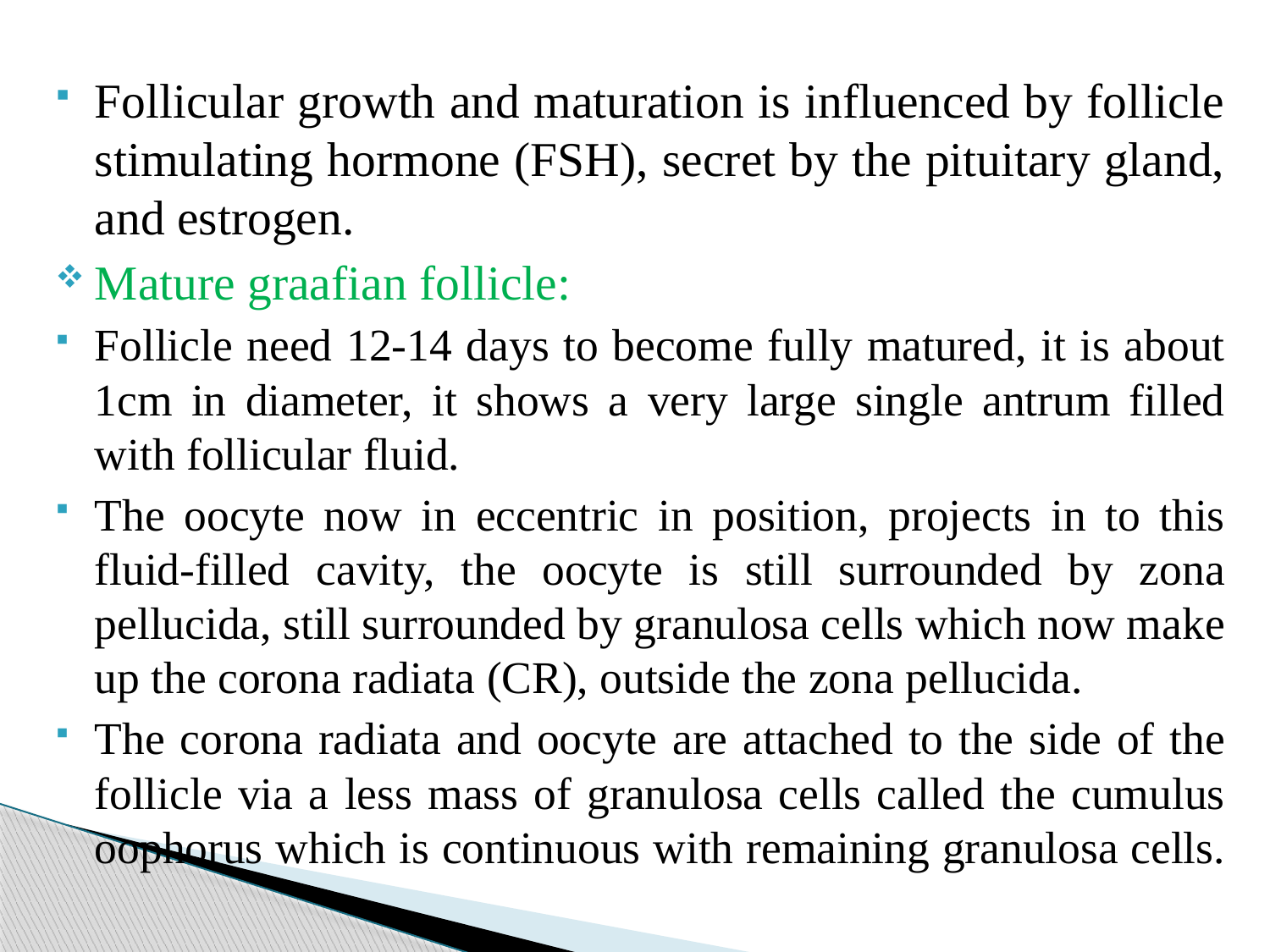

#
Follicular growth and maturation is influenced by follicle stimulating hormone (FSH), secret by the pituitary gland, and estrogen.
Mature graafian follicle:
Follicle need 12-14 days to become fully matured, it is about 1cm in diameter, it shows a very large single antrum filled with follicular fluid.
The oocyte now in eccentric in position, projects in to this fluid-filled cavity, the oocyte is still surrounded by zona pellucida, still surrounded by granulosa cells which now make up the corona radiata (CR), outside the zona pellucida.
The corona radiata and oocyte are attached to the side of the follicle via a less mass of granulosa cells called the cumulus oophorus which is continuous with remaining granulosa cells.